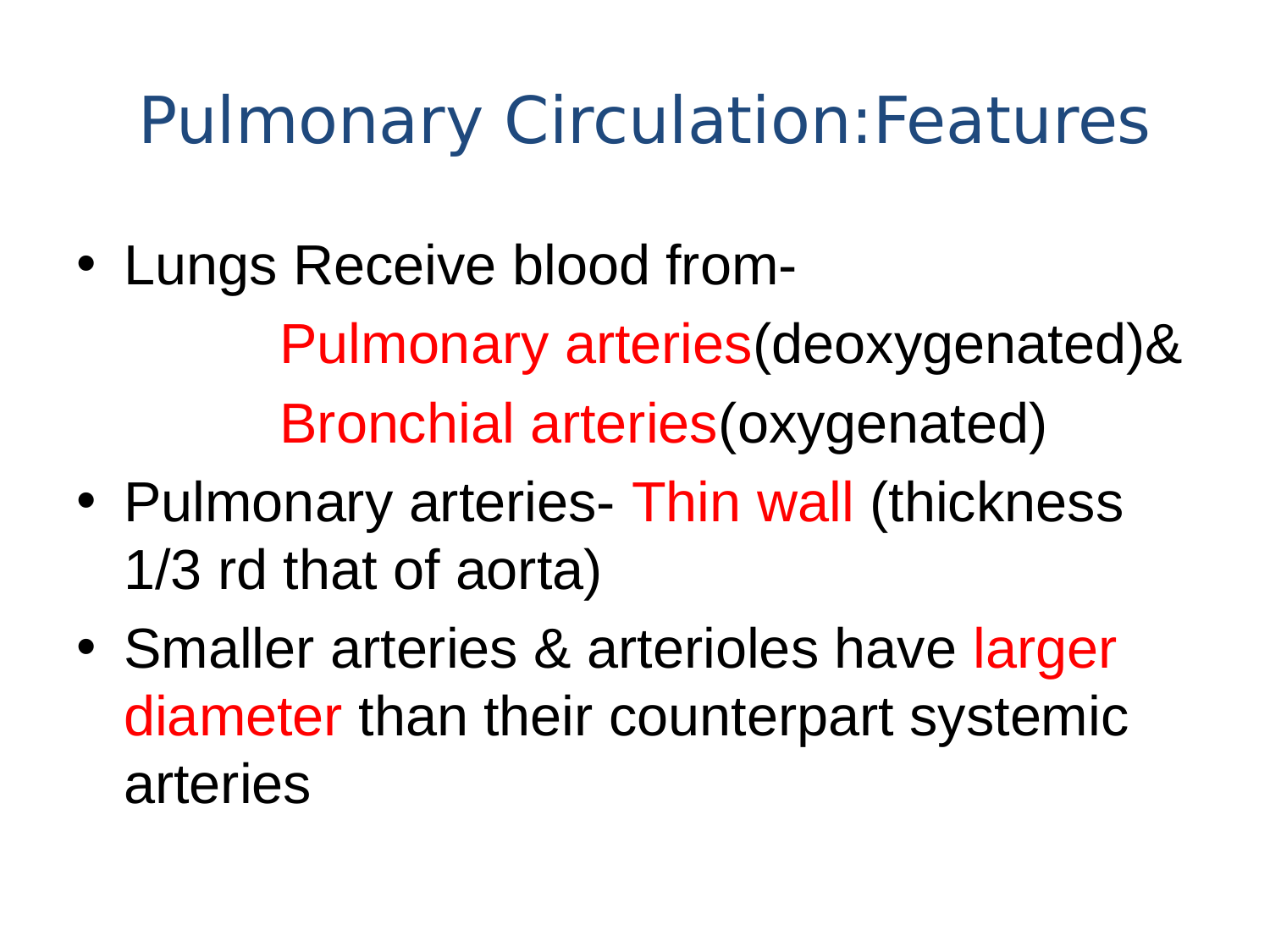

# Pulmonary Circulation:Features
Lungs Receive blood from-
             Pulmonary arteries(deoxygenated)&
             Bronchial arteries(oxygenated)
Pulmonary arteries- Thin wall (thickness 1/3 rd that of aorta)
Smaller arteries & arterioles have larger diameter than their counterpart systemic arteries